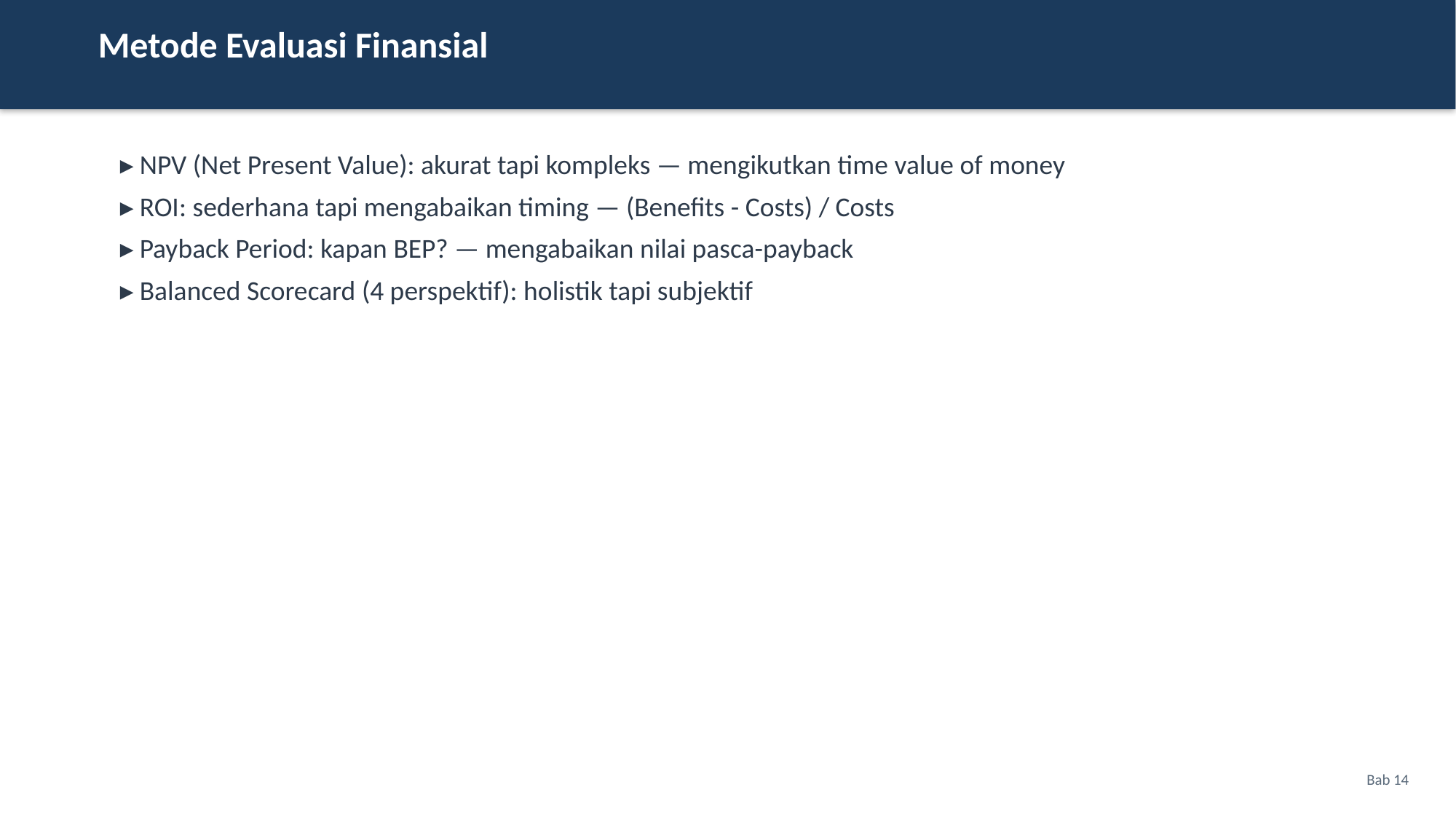

Metode Evaluasi Finansial
▸ NPV (Net Present Value): akurat tapi kompleks — mengikutkan time value of money
▸ ROI: sederhana tapi mengabaikan timing — (Benefits - Costs) / Costs
▸ Payback Period: kapan BEP? — mengabaikan nilai pasca-payback
▸ Balanced Scorecard (4 perspektif): holistik tapi subjektif
Bab 14